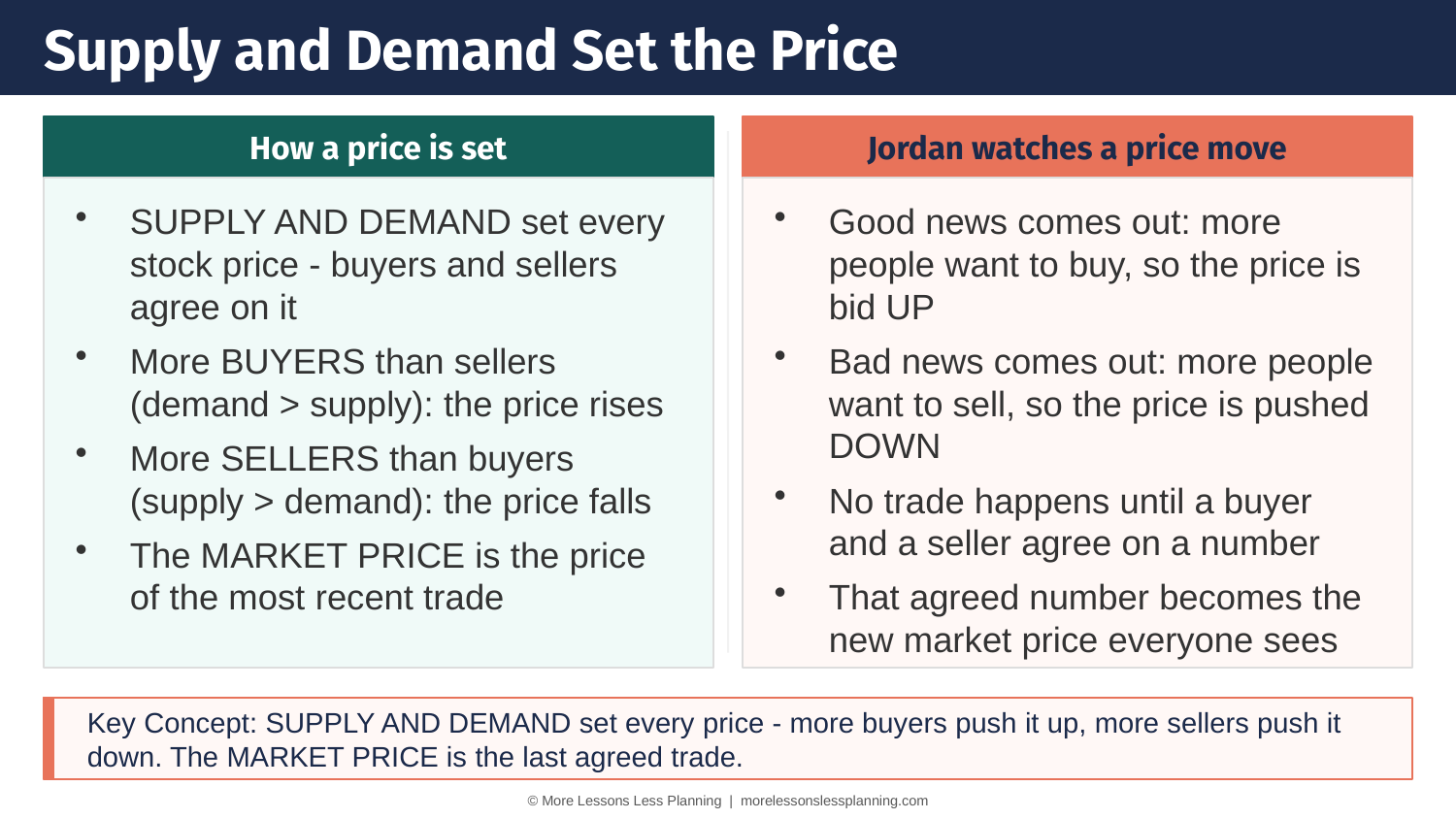

Supply and Demand Set the Price

How a price is set

Jordan watches a price move

SUPPLY AND DEMAND set every stock price - buyers and sellers agree on it
More BUYERS than sellers (demand > supply): the price rises
More SELLERS than buyers (supply > demand): the price falls
The MARKET PRICE is the price of the most recent trade
Good news comes out: more people want to buy, so the price is bid UP
Bad news comes out: more people want to sell, so the price is pushed DOWN
No trade happens until a buyer and a seller agree on a number
That agreed number becomes the new market price everyone sees

Key Concept: SUPPLY AND DEMAND set every price - more buyers push it up, more sellers push it down. The MARKET PRICE is the last agreed trade.
© More Lessons Less Planning  |  morelessonslessplanning.com